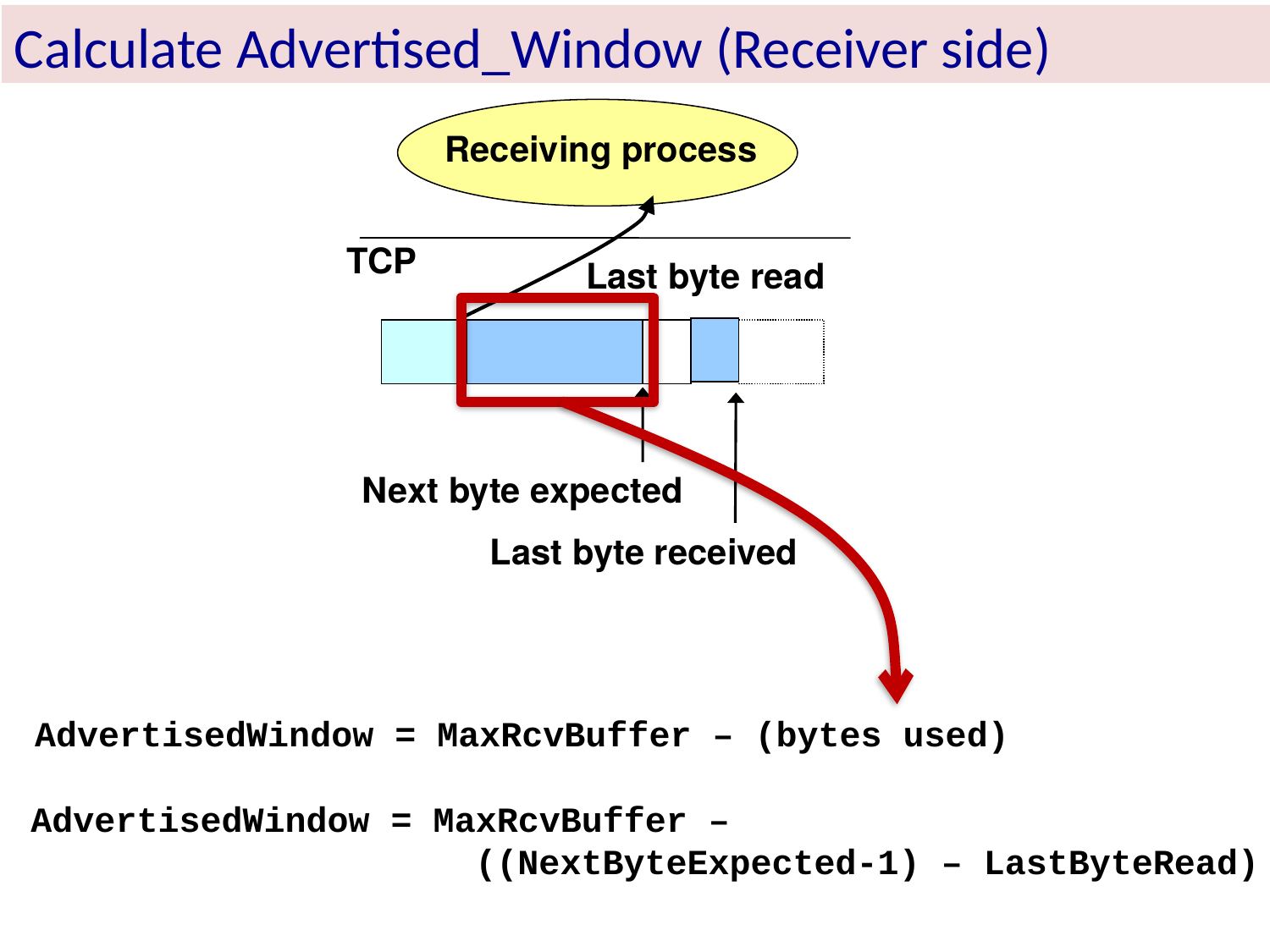

Calculate Advertised_Window (Receiver side)

Receiving process

TCP

Last byte read

Next byte expected
Last byte received
AdvertisedWindow = MaxRcvBuffer – (bytes used)
AdvertisedWindow = MaxRcvBuffer –
                     ((NextByteExpected-1) – LastByteRead)